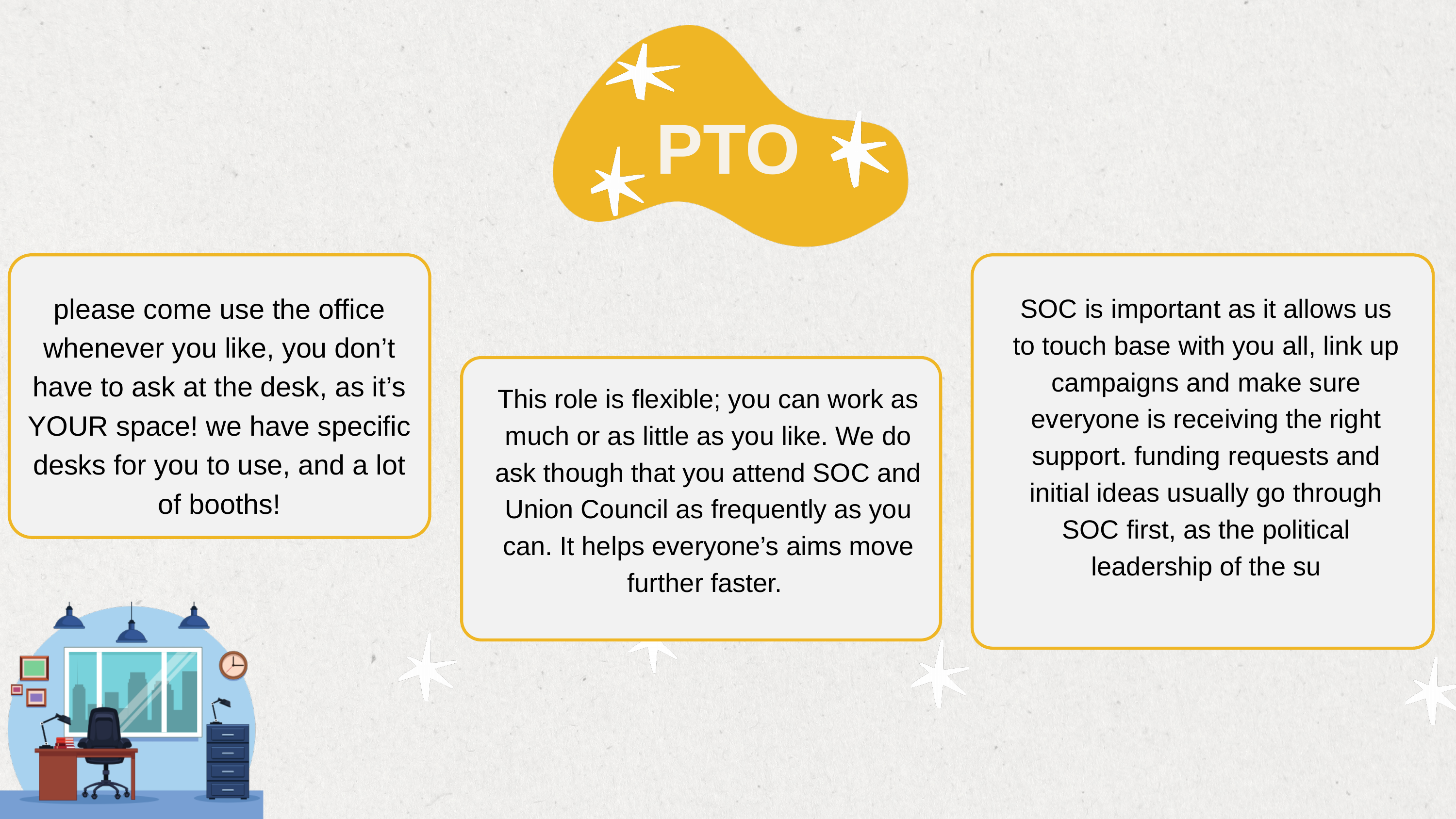

PTO

A&O!

please come use the office whenever you like, you don’t have to ask at the desk, as it’s YOUR space! we have specific desks for you to use, and a lot of booths!

SOC is important as it allows us to touch base with you all, link up campaigns and make sure everyone is receiving the right support. funding requests and initial ideas usually go through SOC first, as the political leadership of the su

This role is flexible; you can work as much or as little as you like. We do ask though that you attend SOC and Union Council as frequently as you can. It helps everyone’s aims move further faster.